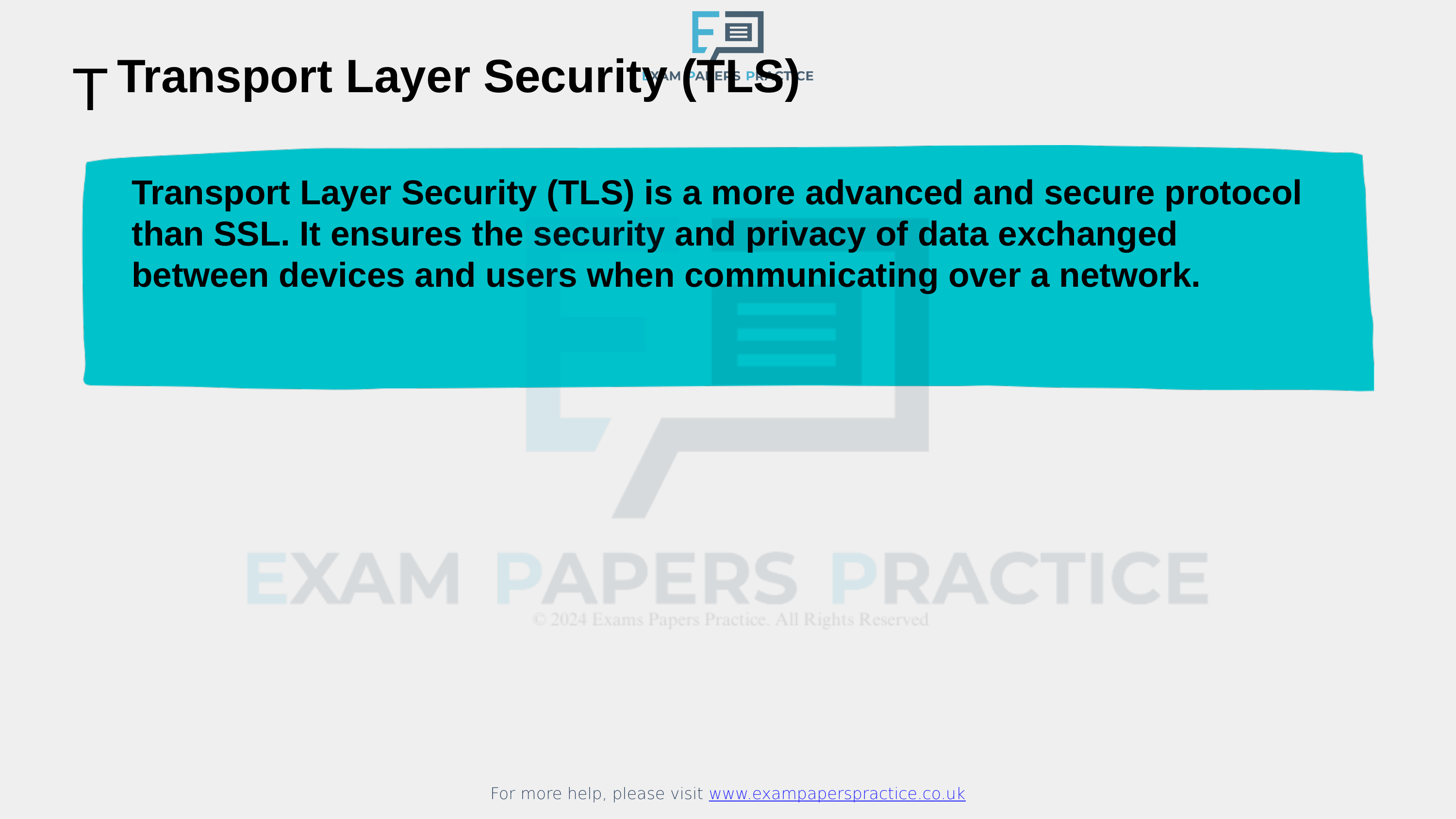

For more help, please visit www.exampaperspractice.co.uk
Transport Layer Security (TLS)
T

Transport Layer Security (TLS) is a more advanced and secure protocol than SSL. It ensures the security and privacy of data exchanged between devices and users when communicating over a network.